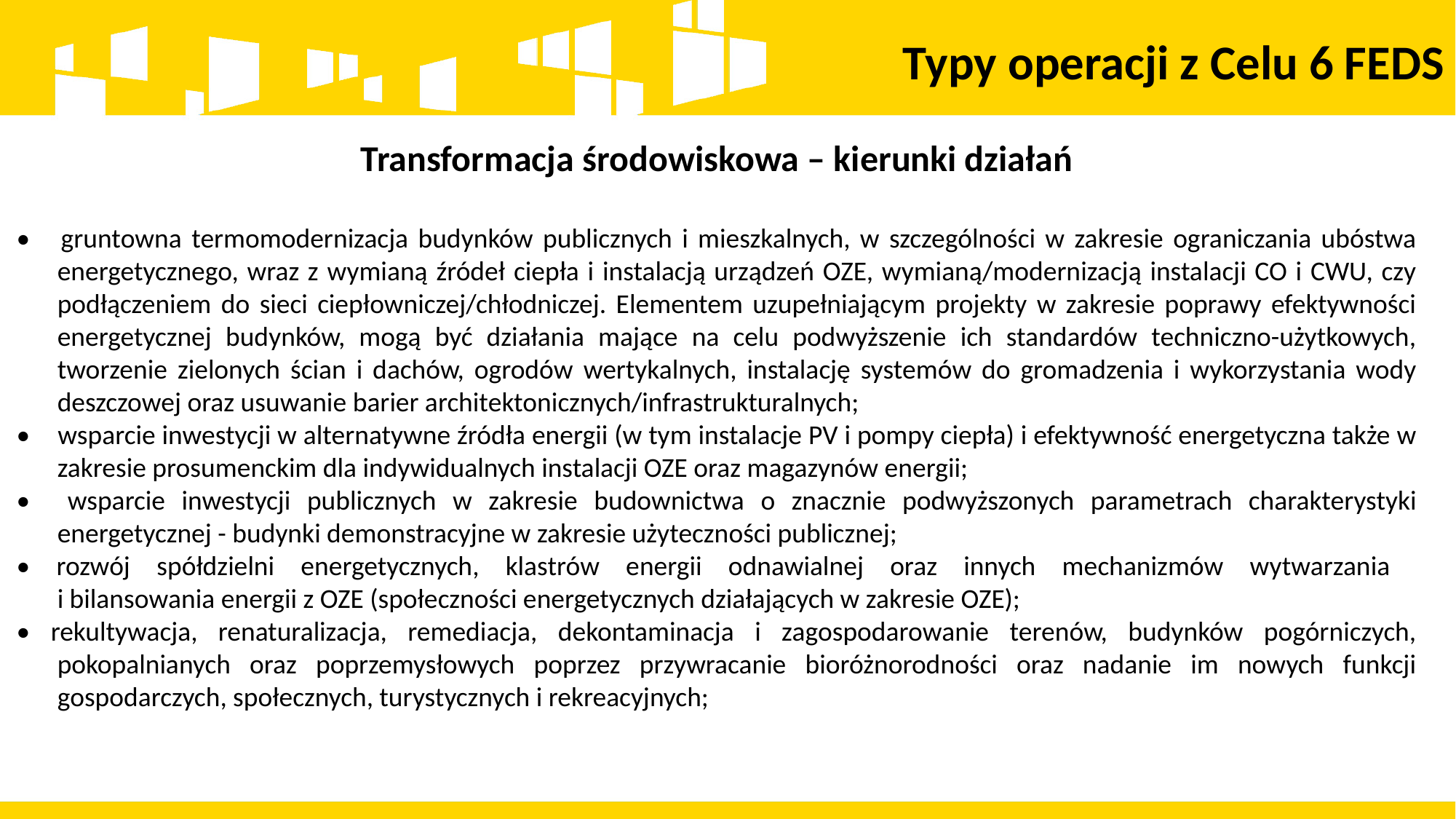

Typy operacji z Celu 6 FEDS

Transformacja środowiskowa – kierunki działań

• 	gruntowna termomodernizacja budynków publicznych i mieszkalnych, w szczególności w zakresie ograniczania ubóstwa energetycznego, wraz z wymianą źródeł ciepła i instalacją urządzeń OZE, wymianą/modernizacją instalacji CO i CWU, czy podłączeniem do sieci ciepłowniczej/chłodniczej. Elementem uzupełniającym projekty w zakresie poprawy efektywności energetycznej budynków, mogą być działania mające na celu podwyższenie ich standardów techniczno-użytkowych, tworzenie zielonych ścian i dachów, ogrodów wertykalnych, instalację systemów do gromadzenia i wykorzystania wody deszczowej oraz usuwanie barier architektonicznych/infrastrukturalnych;
• 	wsparcie inwestycji w alternatywne źródła energii (w tym instalacje PV i pompy ciepła) i efektywność energetyczna także w zakresie prosumenckim dla indywidualnych instalacji OZE oraz magazynów energii;
• 	wsparcie inwestycji publicznych w zakresie budownictwa o znacznie podwyższonych parametrach charakterystyki energetycznej - budynki demonstracyjne w zakresie użyteczności publicznej;
• rozwój spółdzielni energetycznych, klastrów energii odnawialnej oraz innych mechanizmów wytwarzania
i bilansowania energii z OZE (społeczności energetycznych działających w zakresie OZE);
• rekultywacja, renaturalizacja, remediacja, dekontaminacja i zagospodarowanie terenów, budynków pogórniczych, pokopalnianych oraz poprzemysłowych poprzez przywracanie bioróżnorodności oraz nadanie im nowych funkcji gospodarczych, społecznych, turystycznych i rekreacyjnych;